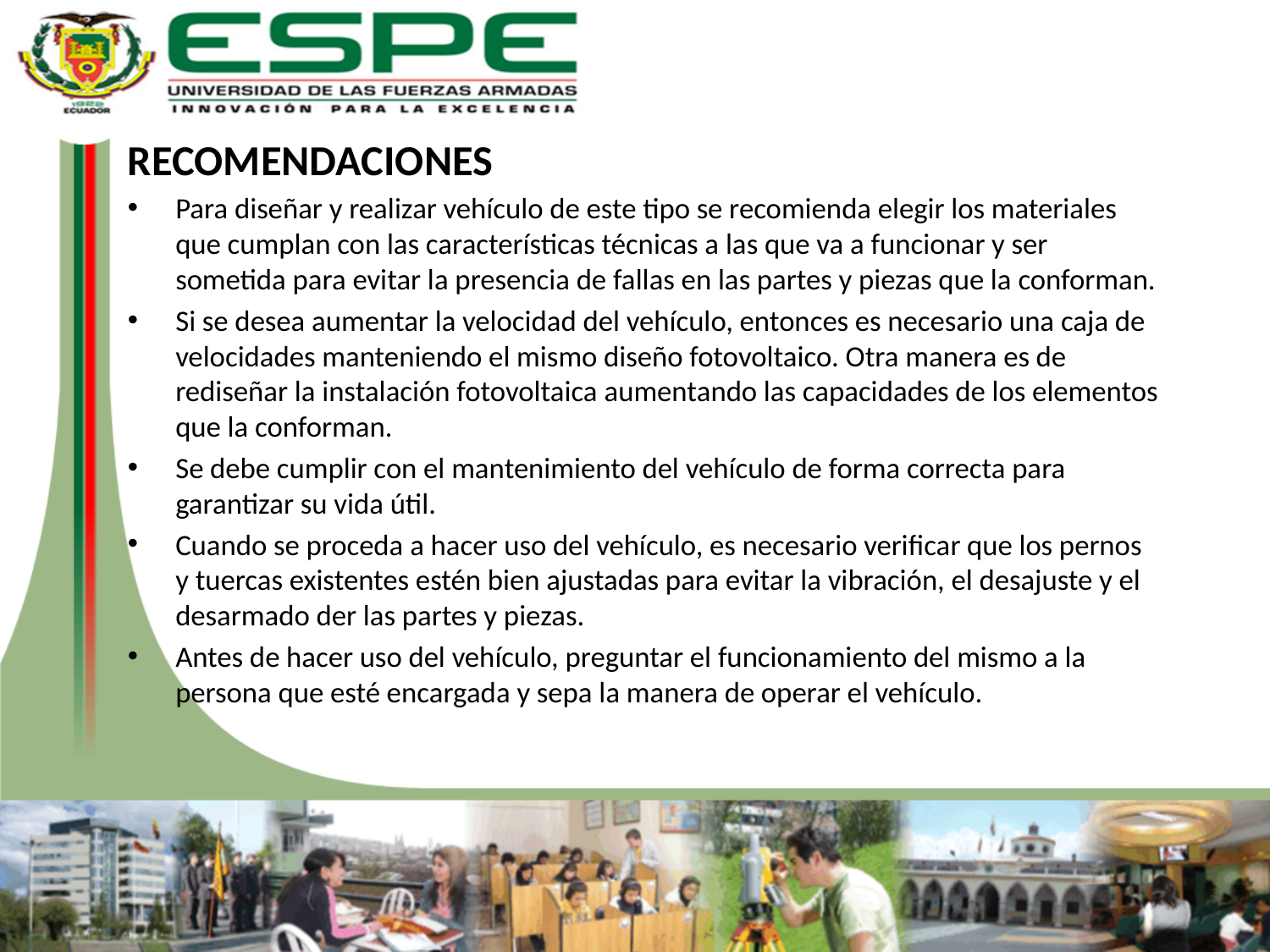

RECOMENDACIONES
Para diseñar y realizar vehículo de este tipo se recomienda elegir los materiales que cumplan con las características técnicas a las que va a funcionar y ser sometida para evitar la presencia de fallas en las partes y piezas que la conforman.
Si se desea aumentar la velocidad del vehículo, entonces es necesario una caja de velocidades manteniendo el mismo diseño fotovoltaico. Otra manera es de rediseñar la instalación fotovoltaica aumentando las capacidades de los elementos que la conforman.
Se debe cumplir con el mantenimiento del vehículo de forma correcta para garantizar su vida útil.
Cuando se proceda a hacer uso del vehículo, es necesario verificar que los pernos y tuercas existentes estén bien ajustadas para evitar la vibración, el desajuste y el desarmado der las partes y piezas.
Antes de hacer uso del vehículo, preguntar el funcionamiento del mismo a la persona que esté encargada y sepa la manera de operar el vehículo.